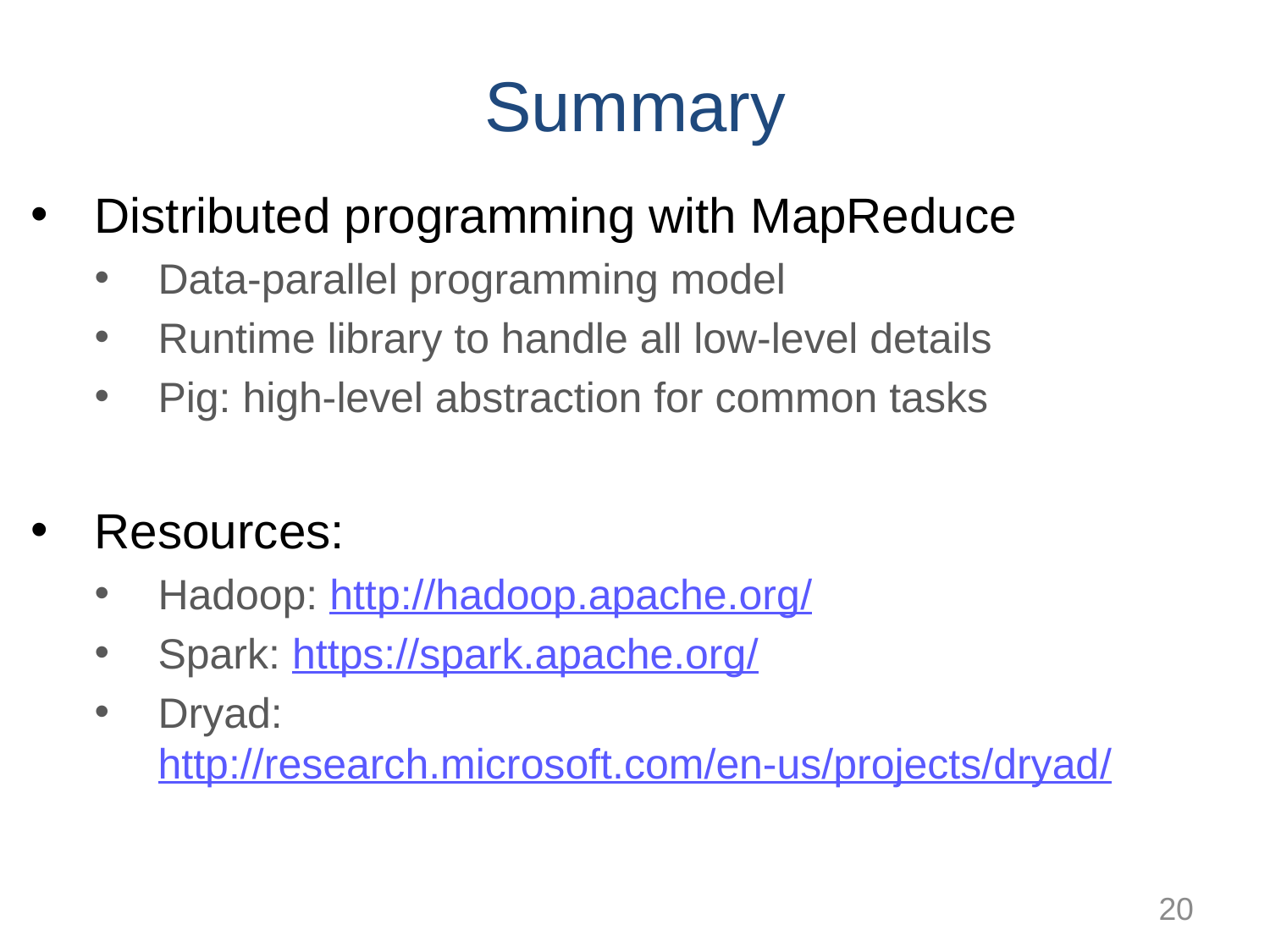

# Summary
Distributed programming with MapReduce
Data-parallel programming model
Runtime library to handle all low-level details
Pig: high-level abstraction for common tasks

Resources:
Hadoop: http://hadoop.apache.org/
Spark: https://spark.apache.org/
Dryad: http://research.microsoft.com/en-us/projects/dryad/

20